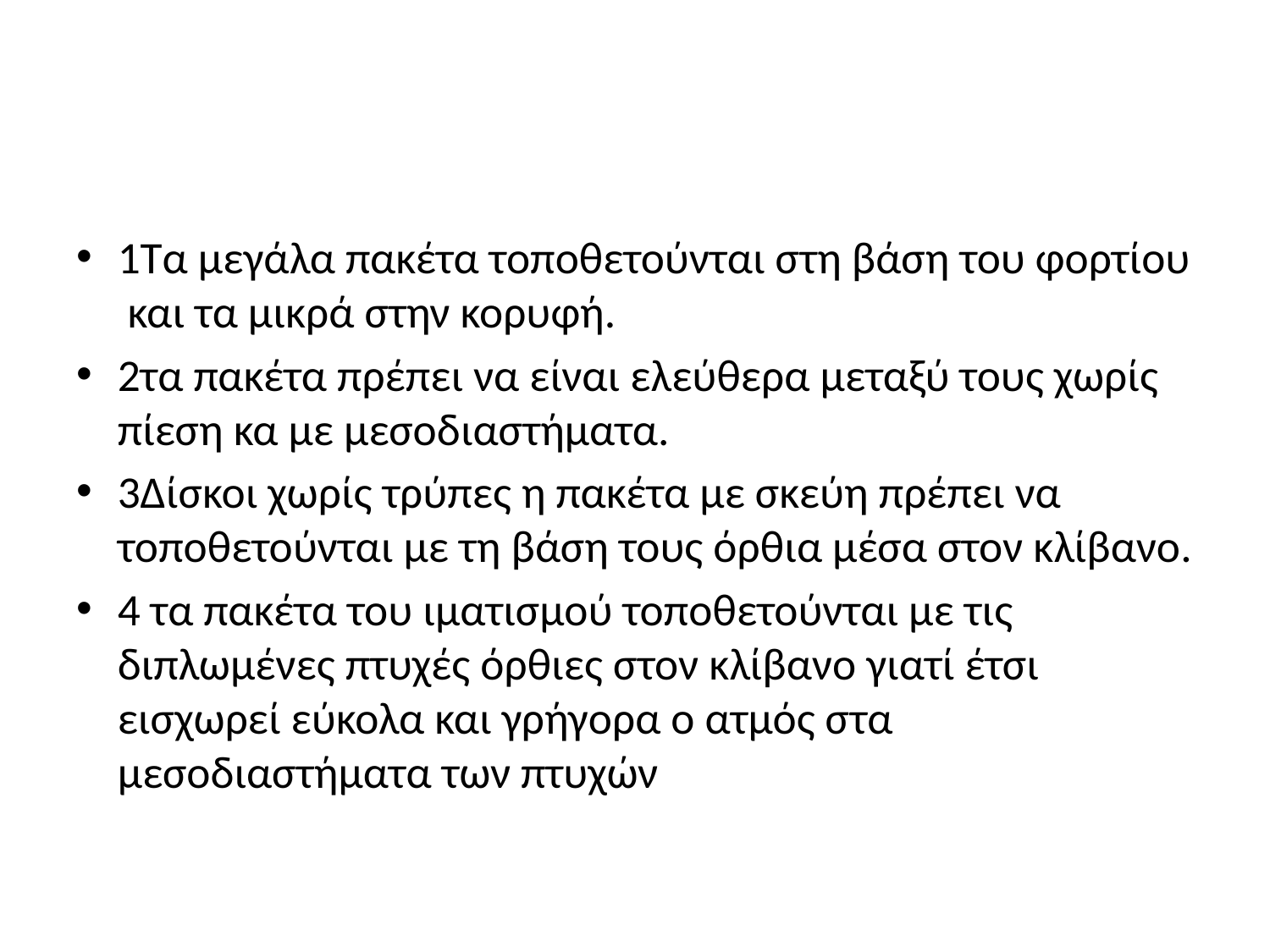

#
1Τα μεγάλα πακέτα τοποθετούνται στη βάση του φορτίου  και τα μικρά στην κορυφή.
2τα πακέτα πρέπει να είναι ελεύθερα μεταξύ τους χωρίς πίεση κα με μεσοδιαστήματα.
3Δίσκοι χωρίς τρύπες η πακέτα με σκεύη πρέπει να τοποθετούνται με τη βάση τους όρθια μέσα στον κλίβανο.
4 τα πακέτα του ιματισμού τοποθετούνται με τις διπλωμένες πτυχές όρθιες στον κλίβανο γιατί έτσι εισχωρεί εύκολα και γρήγορα ο ατμός στα μεσοδιαστήματα των πτυχών